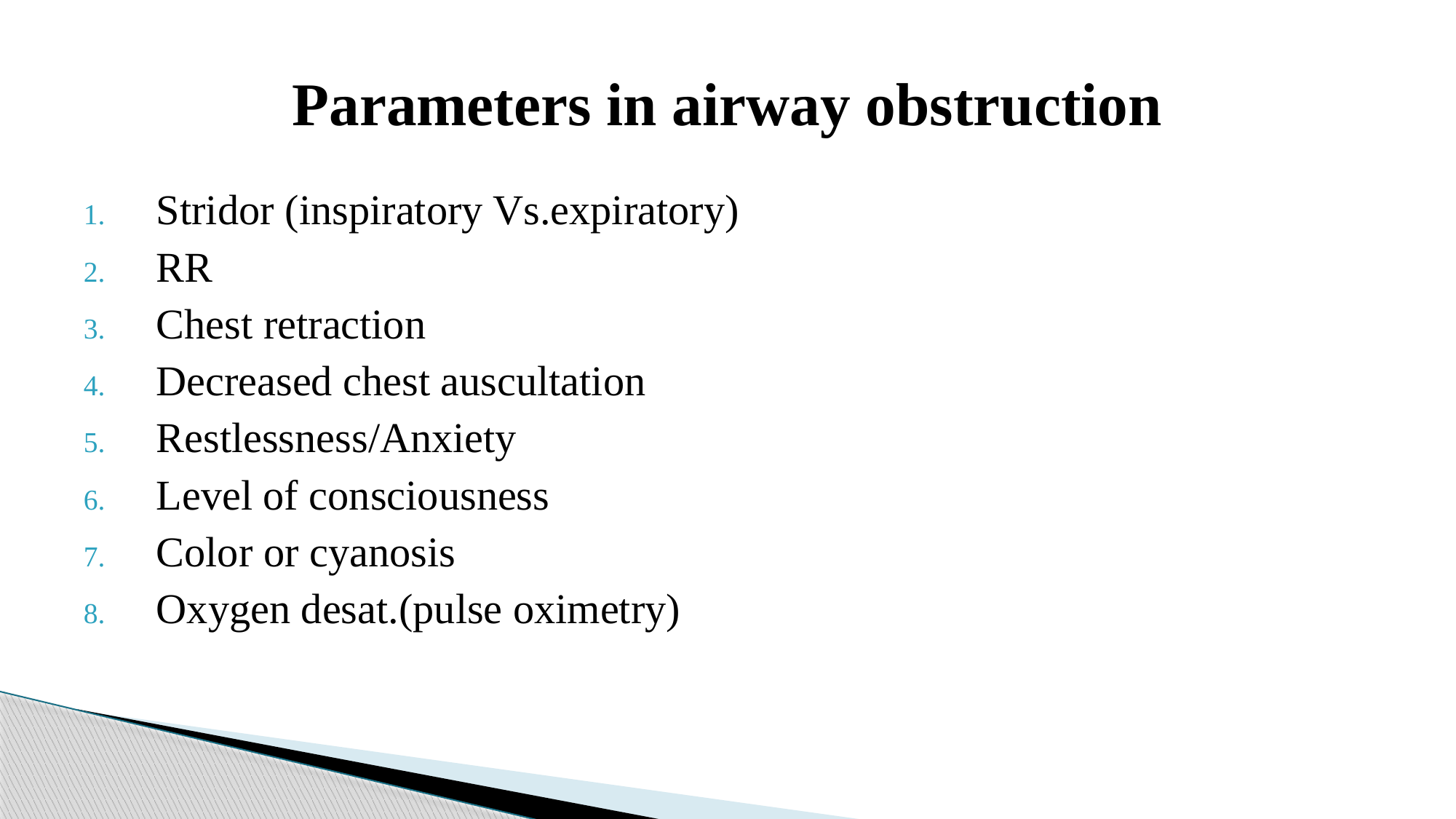

# Parameters in airway obstruction
Stridor (inspiratory Vs.expiratory)
RR
Chest retraction
Decreased chest auscultation
Restlessness/Anxiety
Level of consciousness
Color or cyanosis
Oxygen desat.(pulse oximetry)